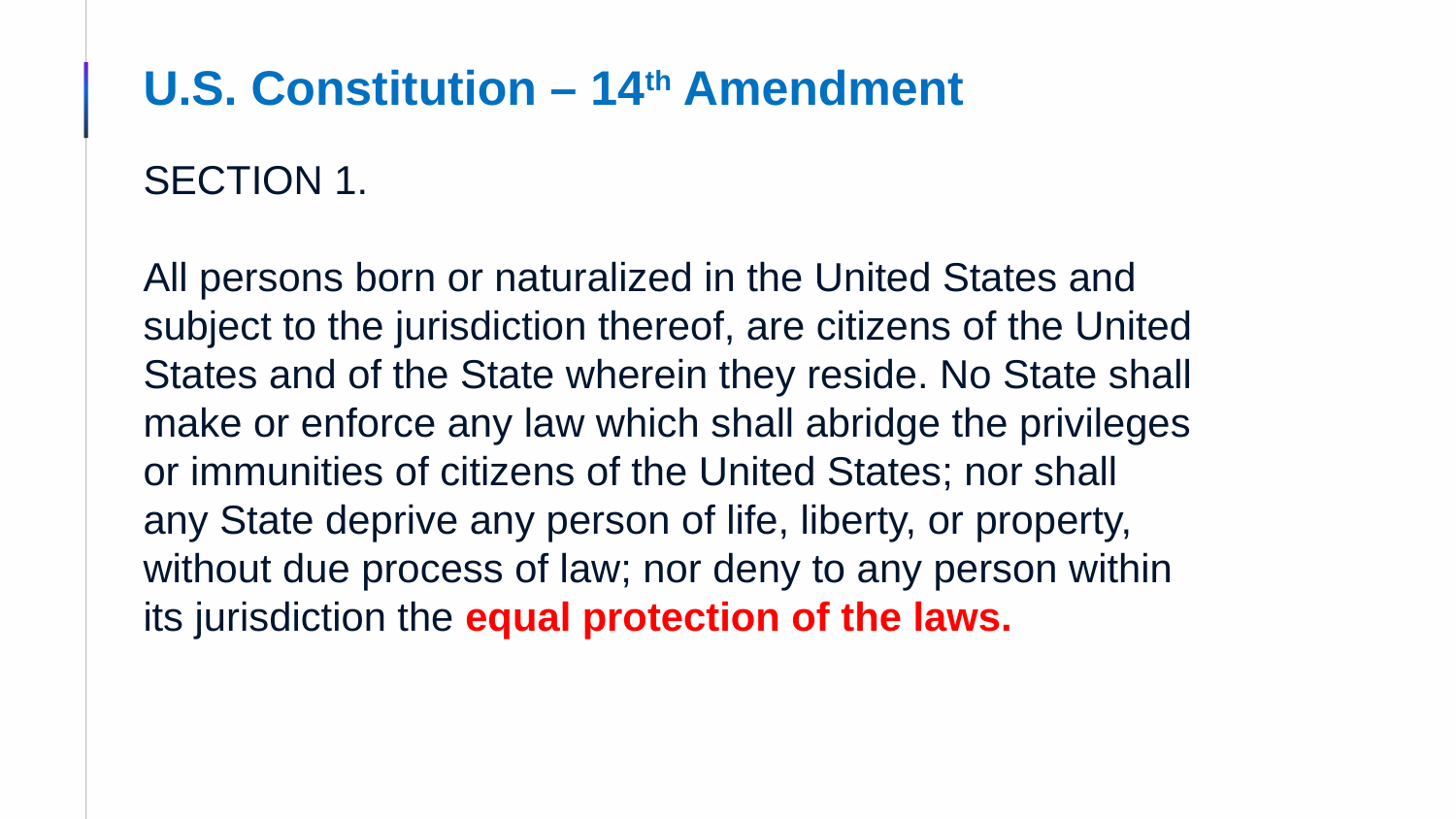

U.S. Constitution – 14th Amendment

SECTION 1.

All persons born or naturalized in the United States and
subject to the jurisdiction thereof, are citizens of the United
States and of the State wherein they reside. No State shall
make or enforce any law which shall abridge the privileges
or immunities of citizens of the United States; nor shall
any State deprive any person of life, liberty, or property,
without due process of law; nor deny to any person within
its jurisdiction the equal protection of the laws.